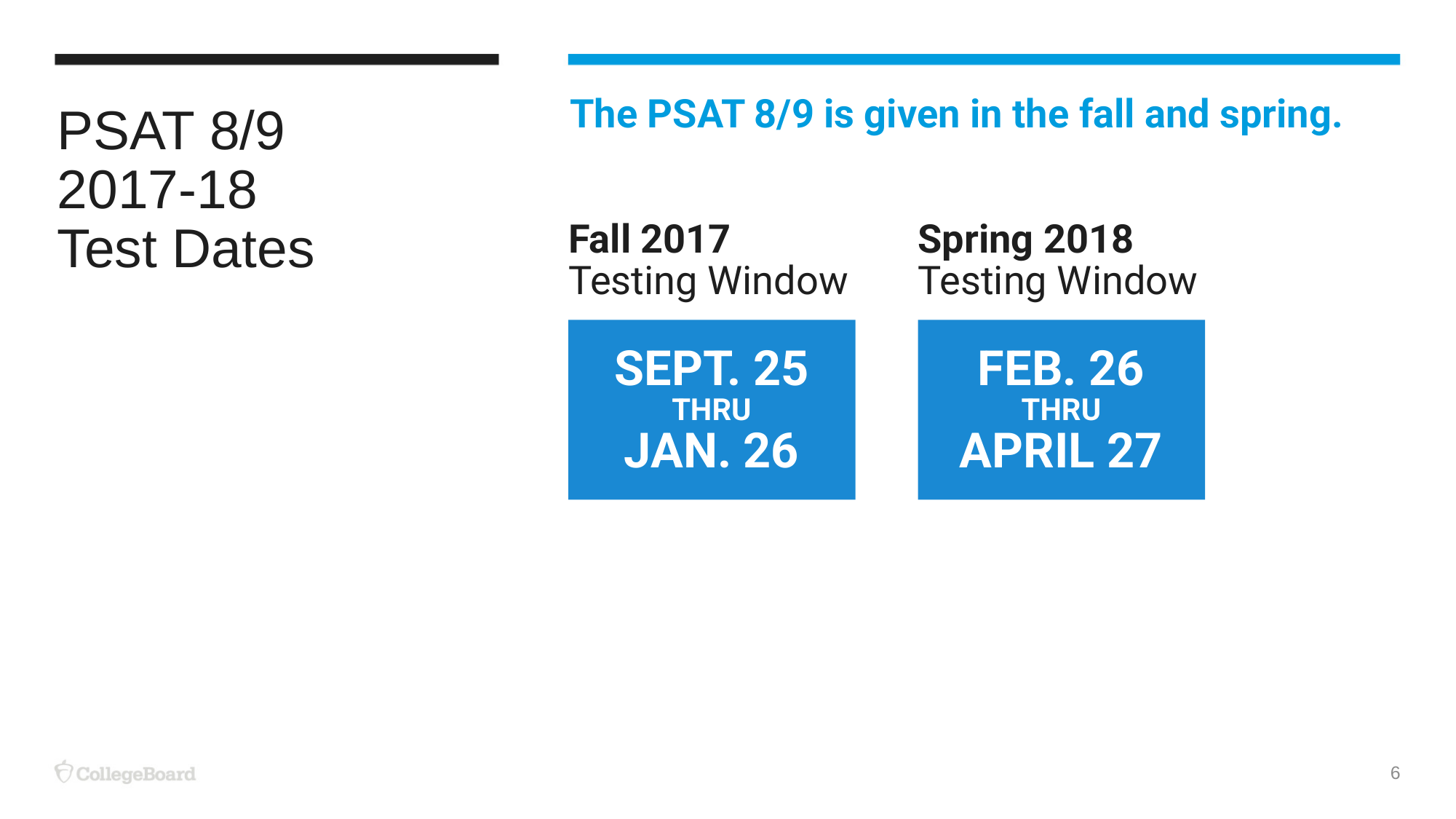

The PSAT 8/9 is given in the fall and spring.
# PSAT 8/9 2017-18 Test Dates
Fall 2017
Testing Window

SEPT. 25
THRU
JAN. 26
Spring 2018
Testing Window

FEB. 26
THRU
APRIL 27
6